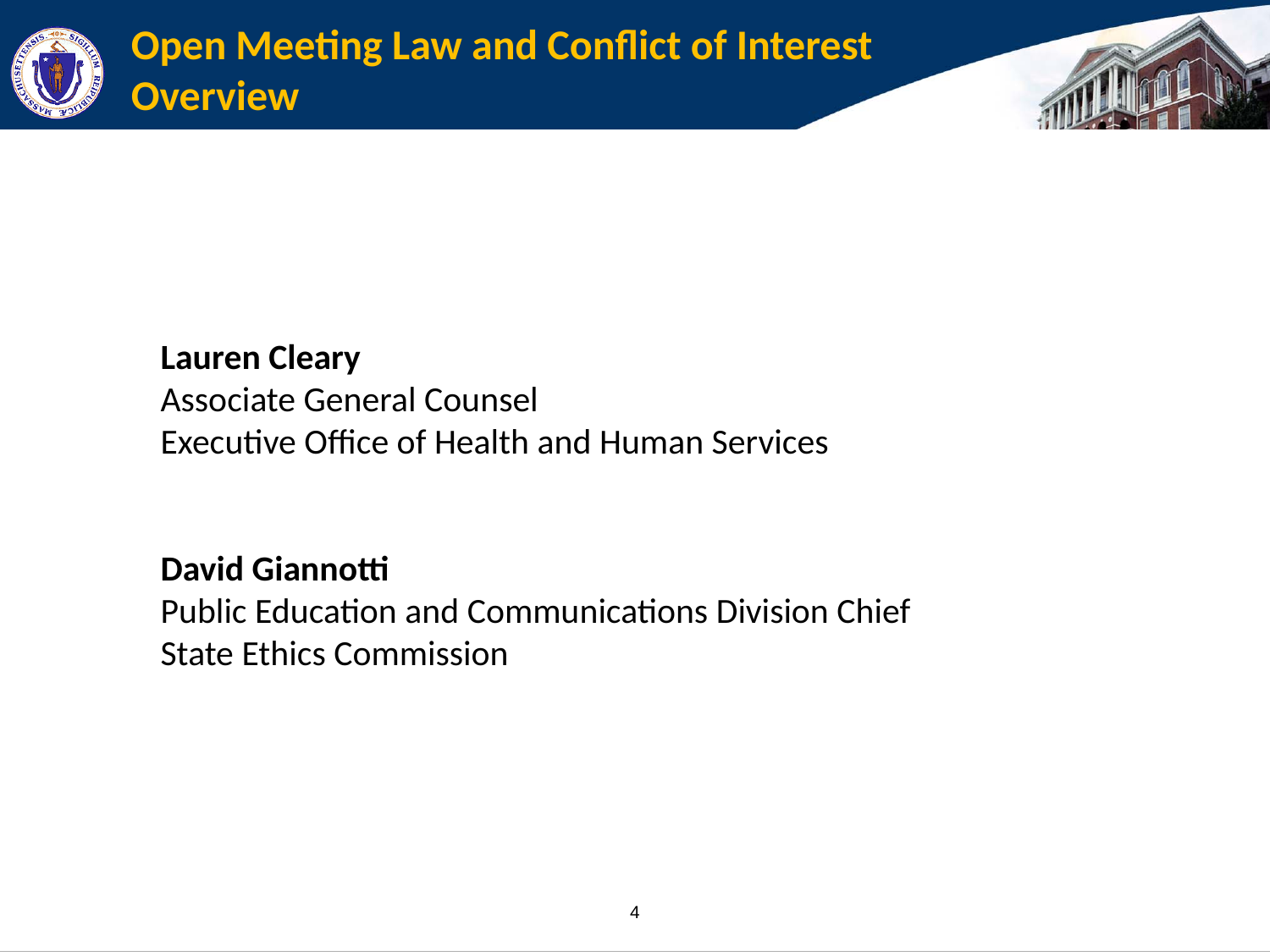

# Open Meeting Law and Conflict of Interest Overview

Lauren Cleary
Associate General Counsel
Executive Office of Health and Human Services

David Giannotti
Public Education and Communications Division Chief
State Ethics Commission